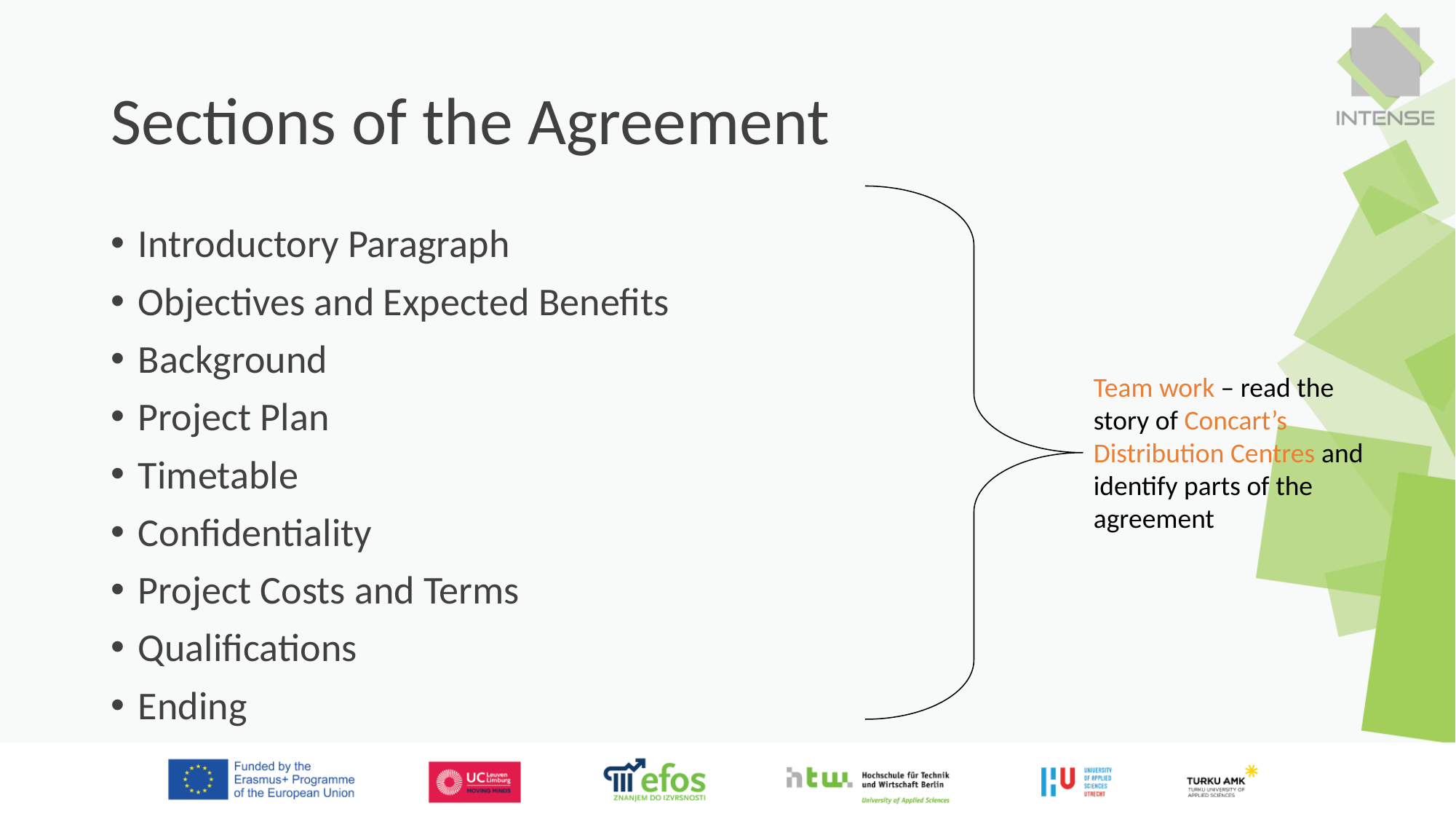

# Sections of the Agreement

Introductory Paragraph
Objectives and Expected Benefits
Background
Project Plan
Timetable
Confidentiality
Project Costs and Terms
Qualifications
Ending
Team work – read the story of Concart’s Distribution Centres and identify parts of the agreement